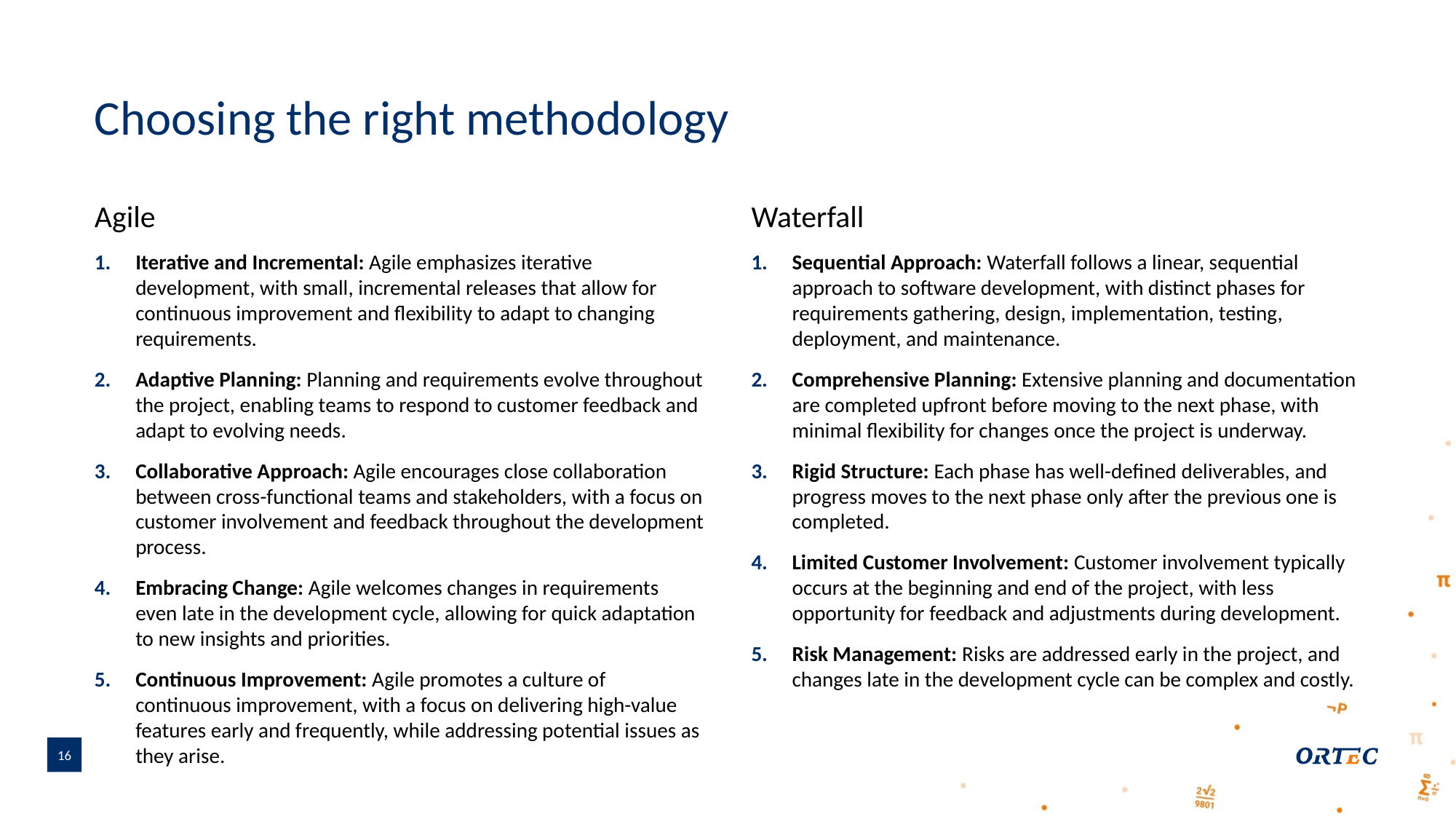

# Choosing the right methodology
Agile
Iterative and Incremental: Agile emphasizes iterative development, with small, incremental releases that allow for continuous improvement and flexibility to adapt to changing requirements.
Adaptive Planning: Planning and requirements evolve throughout the project, enabling teams to respond to customer feedback and adapt to evolving needs.
Collaborative Approach: Agile encourages close collaboration between cross-functional teams and stakeholders, with a focus on customer involvement and feedback throughout the development process.
Embracing Change: Agile welcomes changes in requirements even late in the development cycle, allowing for quick adaptation to new insights and priorities.
Continuous Improvement: Agile promotes a culture of continuous improvement, with a focus on delivering high-value features early and frequently, while addressing potential issues as they arise.
Waterfall
Sequential Approach: Waterfall follows a linear, sequential approach to software development, with distinct phases for requirements gathering, design, implementation, testing, deployment, and maintenance.
Comprehensive Planning: Extensive planning and documentation are completed upfront before moving to the next phase, with minimal flexibility for changes once the project is underway.
Rigid Structure: Each phase has well-defined deliverables, and progress moves to the next phase only after the previous one is completed.
Limited Customer Involvement: Customer involvement typically occurs at the beginning and end of the project, with less opportunity for feedback and adjustments during development.
Risk Management: Risks are addressed early in the project, and changes late in the development cycle can be complex and costly.
16